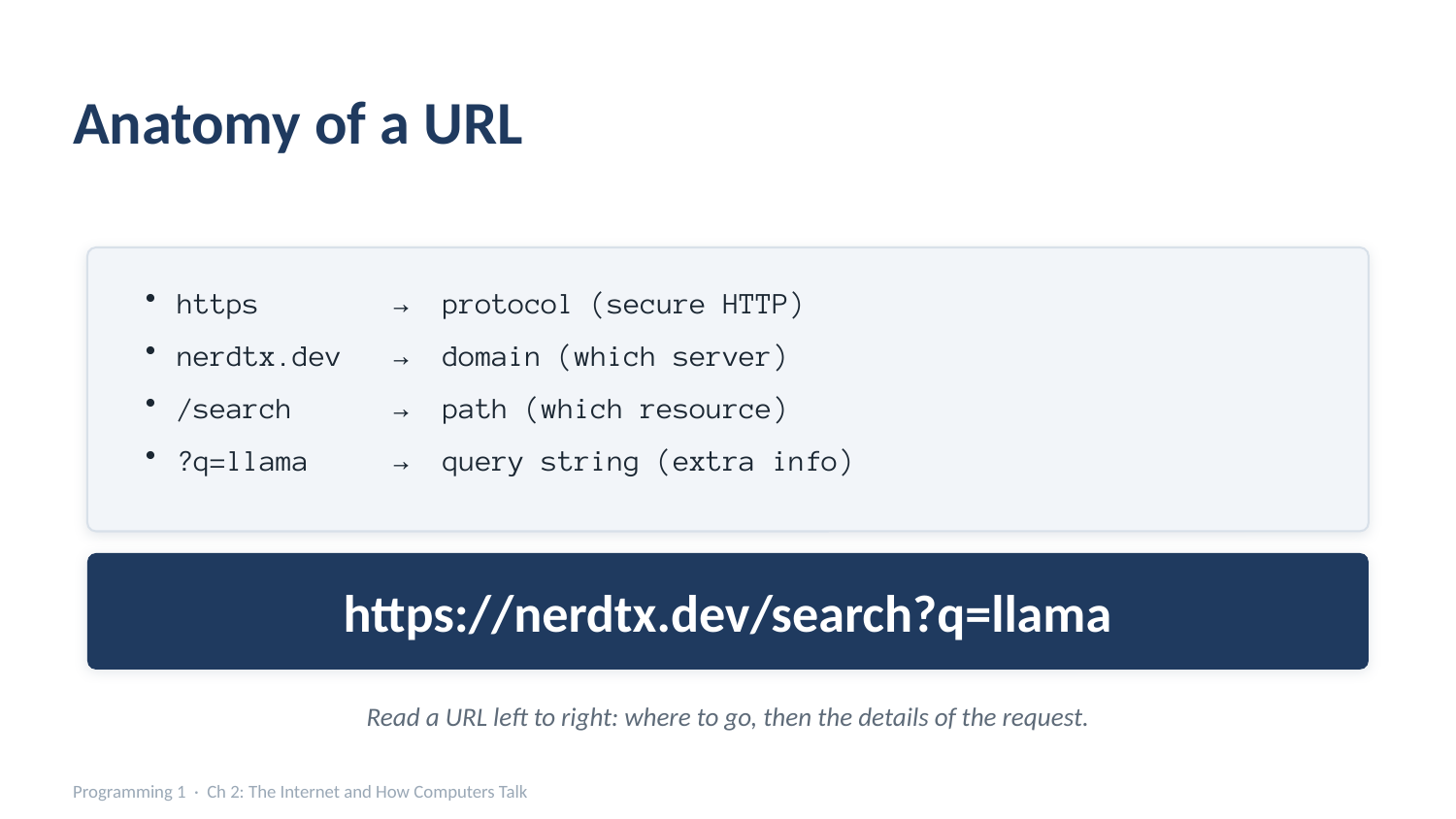

Anatomy of a URL

https        →  protocol (secure HTTP)
nerdtx.dev   →  domain (which server)
/search      →  path (which resource)
?q=llama     →  query string (extra info)

https://nerdtx.dev/search?q=llama
Read a URL left to right: where to go, then the details of the request.
Programming 1  ·  Ch 2: The Internet and How Computers Talk